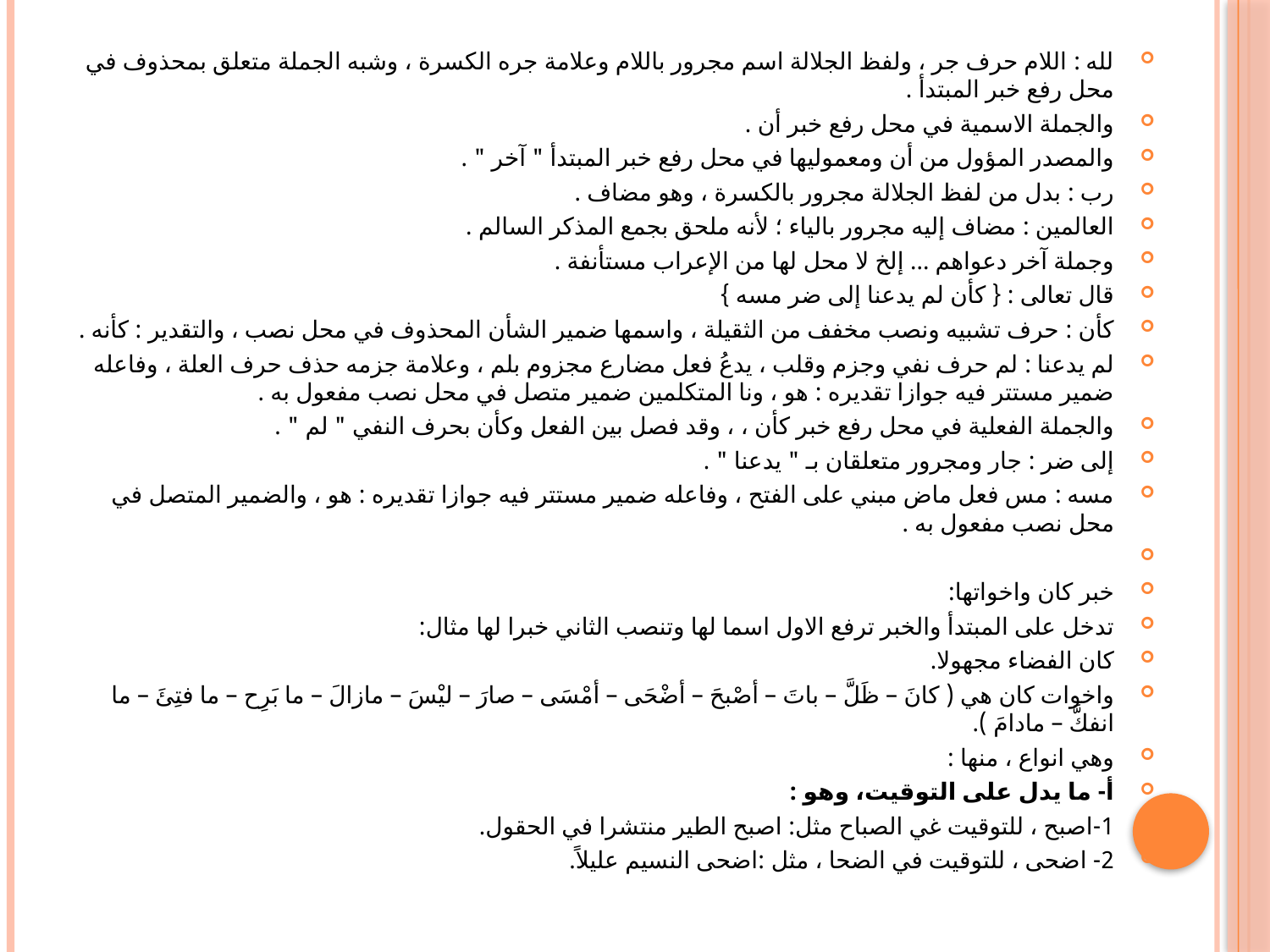

#
لله : اللام حرف جر ، ولفظ الجلالة اسم مجرور باللام وعلامة جره الكسرة ، وشبه الجملة متعلق بمحذوف في محل رفع خبر المبتدأ .
والجملة الاسمية في محل رفع خبر أن .
والمصدر المؤول من أن ومعموليها في محل رفع خبر المبتدأ " آخر " .
رب : بدل من لفظ الجلالة مجرور بالكسرة ، وهو مضاف .
العالمين : مضاف إليه مجرور بالياء ؛ لأنه ملحق بجمع المذكر السالم .
وجملة آخر دعواهم ... إلخ لا محل لها من الإعراب مستأنفة .
قال تعالى : { كأن لم يدعنا إلى ضر مسه }
كأن : حرف تشبيه ونصب مخفف من الثقيلة ، واسمها ضمير الشأن المحذوف في محل نصب ، والتقدير : كأنه .
لم يدعنا : لم حرف نفي وجزم وقلب ، يدعُ فعل مضارع مجزوم بلم ، وعلامة جزمه حذف حرف العلة ، وفاعله ضمير مستتر فيه جوازا تقديره : هو ، ونا المتكلمين ضمير متصل في محل نصب مفعول به .
والجملة الفعلية في محل رفع خبر كأن ، ، وقد فصل بين الفعل وكأن بحرف النفي " لم " .
إلى ضر : جار ومجرور متعلقان بـ " يدعنا " .
مسه : مس فعل ماض مبني على الفتح ، وفاعله ضمير مستتر فيه جوازا تقديره : هو ، والضمير المتصل في محل نصب مفعول به .

خبر كان واخواتها:
تدخل على المبتدأ والخبر ترفع الاول اسما لها وتنصب الثاني خبرا لها مثال:
كان الفضاء مجهولا.
واخوات كان هي ( كانَ – ظَلَّ – باتَ – أصْبحَ – أضْحَى – أمْسَى – صارَ – ليْسَ – مازالَ – ما بَرِح – ما فتِئَ – ما انفكَّ – مادامَ ).
وهي انواع ، منها :
أ- ما يدل على التوقيت، وهو :
1-اصبح ، للتوقيت غي الصباح مثل: اصبح الطير منتشرا في الحقول.
2- اضحى ، للتوقيت في الضحا ، مثل :اضحى النسيم عليلاً.